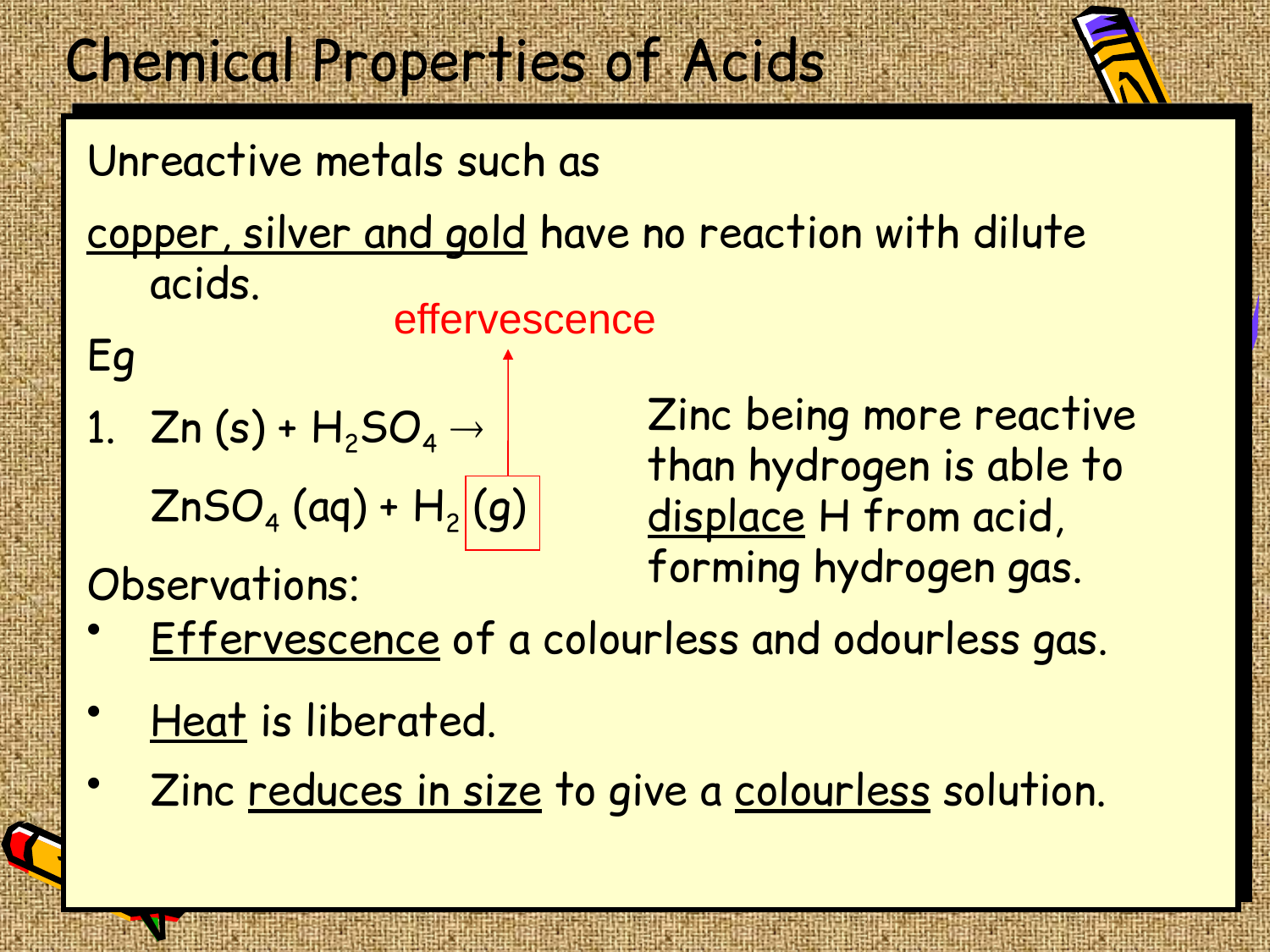

Chemical Properties of Acids

Unreactive metals such as
copper, silver and gold have no reaction with dilute acids.
Eg
Zn (s) + H2SO4 →
	ZnSO4 (aq) + H2 (g)
Observations:
Effervescence of a colourless and odourless gas.
Heat is liberated.
Zinc reduces in size to give a colourless solution.
effervescence

Zinc being more reactive than hydrogen is able to displace H from acid, forming hydrogen gas.